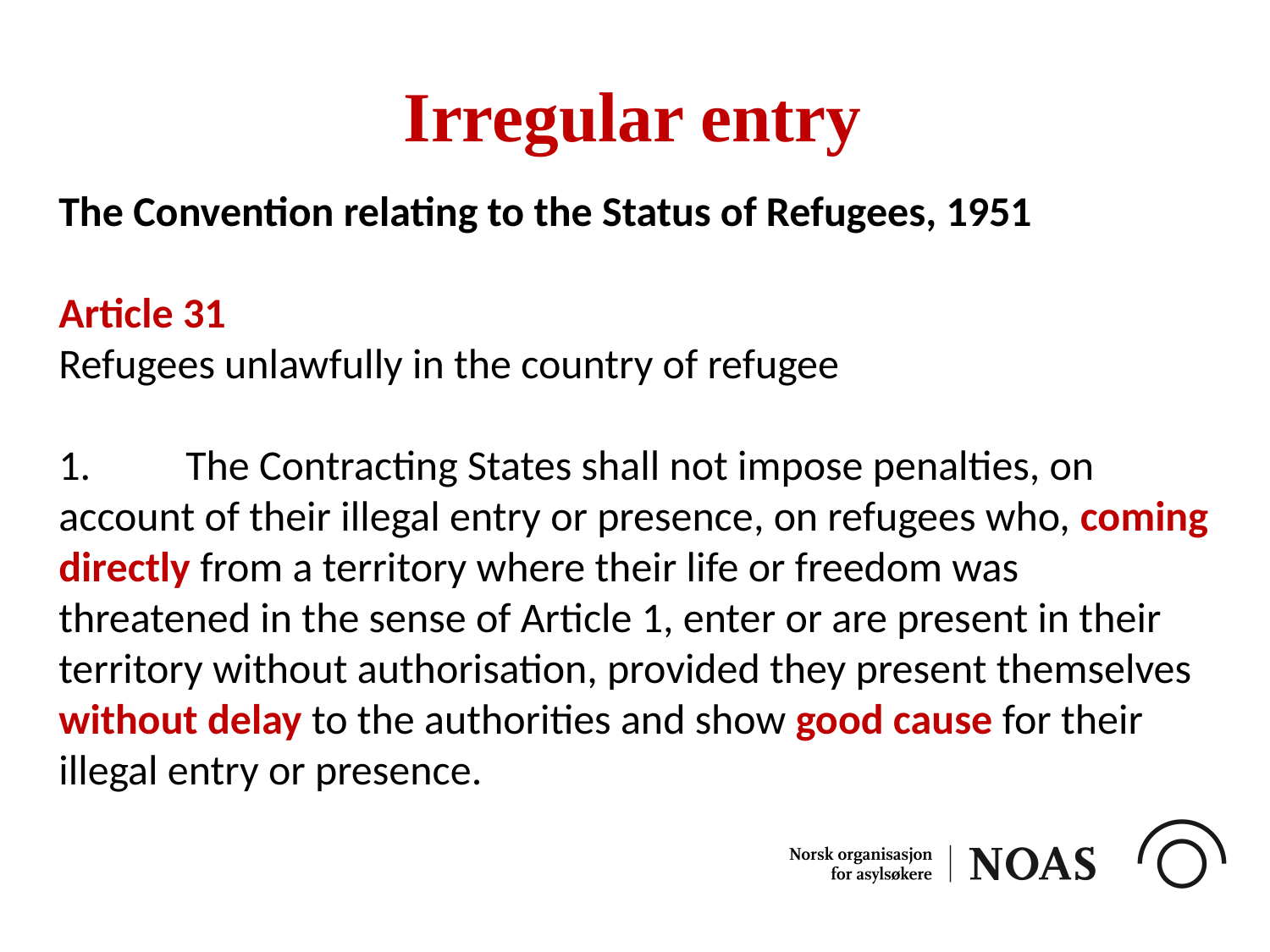

Irregular entry
The Convention relating to the Status of Refugees, 1951

Article 31
Refugees unlawfully in the country of refugee

1.	The Contracting States shall not impose penalties, on account of their illegal entry or presence, on refugees who, coming directly from a territory where their life or freedom was threatened in the sense of Article 1, enter or are present in their territory without authorisation, provided they present themselves without delay to the authorities and show good cause for their illegal entry or presence.